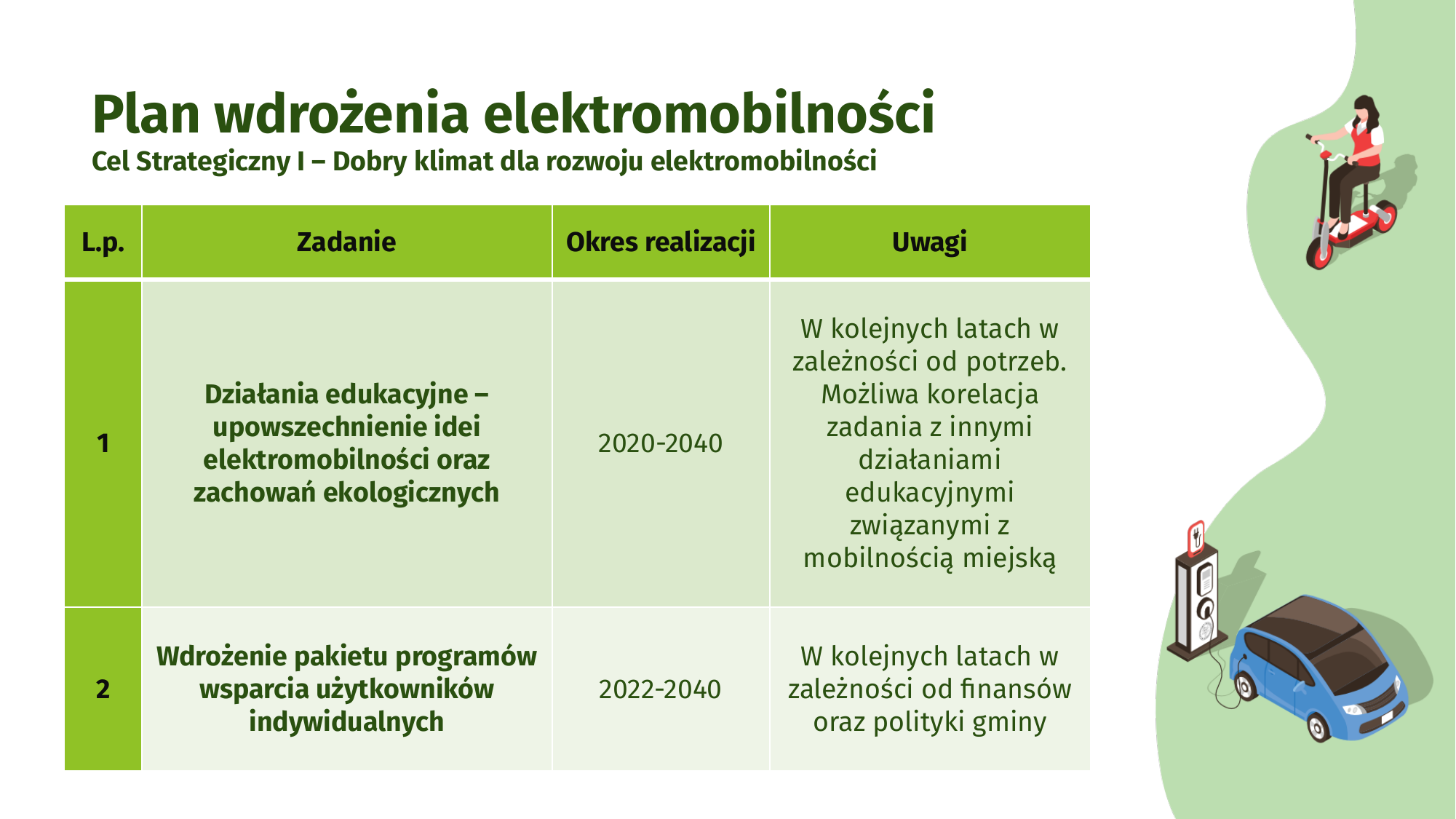

# Plan wdrożenia elektromobilności Cel Strategiczny I – Dobry klimat dla rozwoju elektromobilności
| L.p. | Zadanie | Okres realizacji | Uwagi |
| --- | --- | --- | --- |
| 1 | Działania edukacyjne – upowszechnienie idei elektromobilności oraz zachowań ekologicznych | 2020-2040 | W kolejnych latach w zależności od potrzeb. Możliwa korelacja zadania z innymi działaniami edukacyjnymi związanymi z mobilnością miejską |
| 2 | Wdrożenie pakietu programów wsparcia użytkowników indywidualnych | 2022-2040 | W kolejnych latach w zależności od finansów oraz polityki gminy |